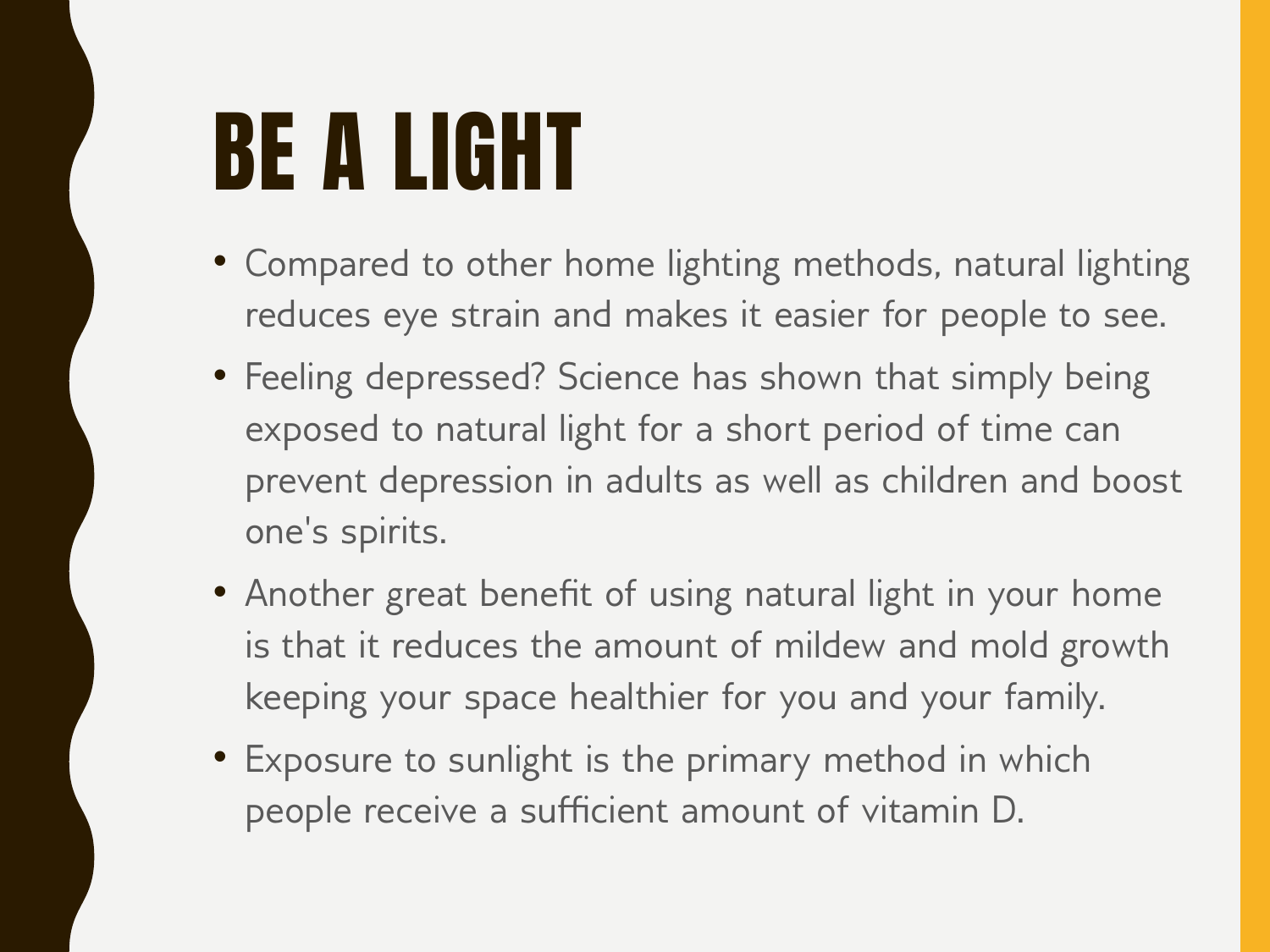

# Be A Light
Compared to other home lighting methods, natural lighting reduces eye strain and makes it easier for people to see.
Feeling depressed? Science has shown that simply being exposed to natural light for a short period of time can prevent depression in adults as well as children and boost one's spirits.
Another great benefit of using natural light in your home is that it reduces the amount of mildew and mold growth keeping your space healthier for you and your family.
Exposure to sunlight is the primary method in which people receive a sufficient amount of vitamin D.